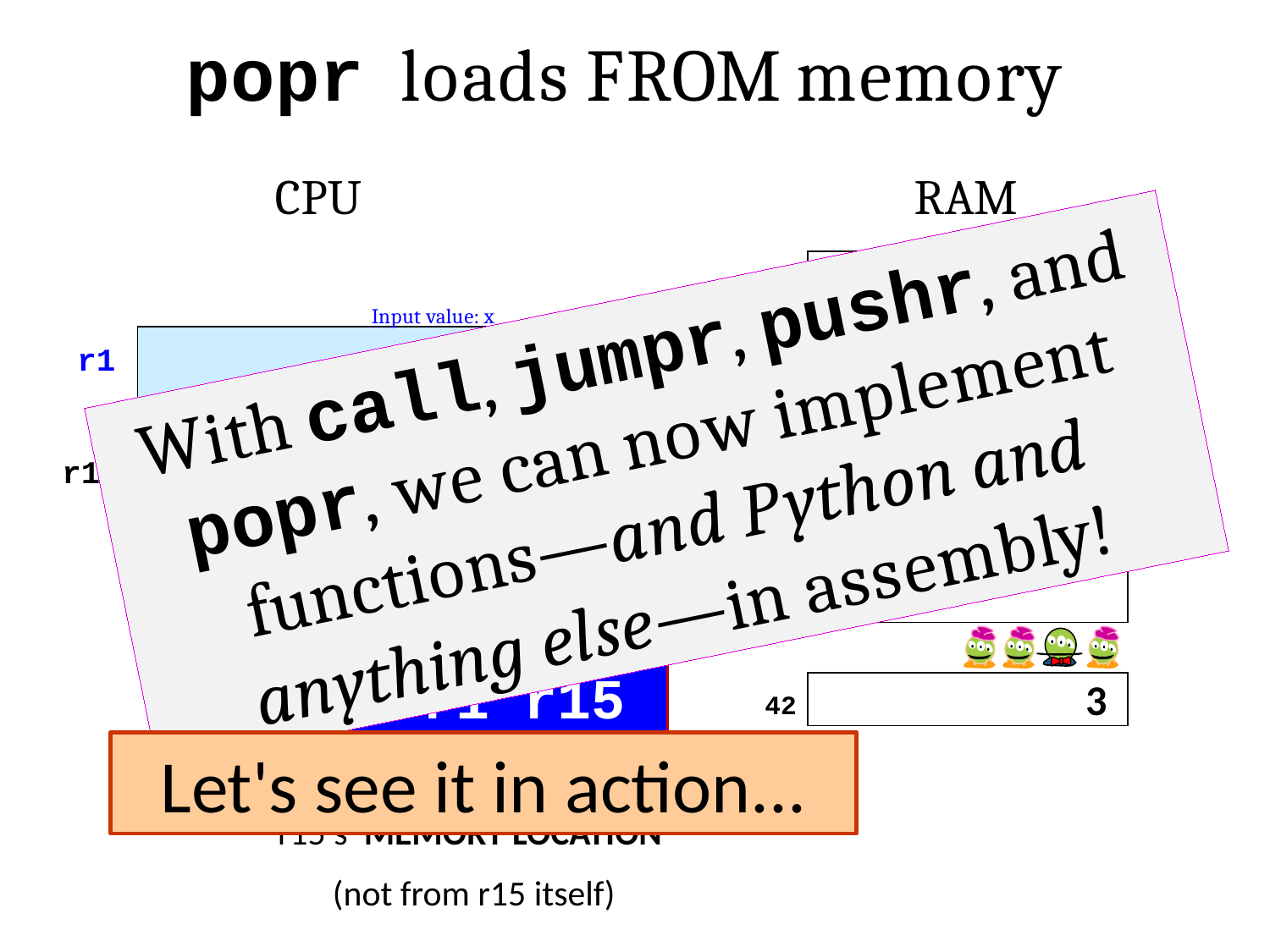

popr  loads FROM memory
CPU
RAM

setn  r1 3
0
With call, jumpr, pushr, and popr, we can now implement functions—and Python and anything else—in assembly!
Input value: x

setn  r15 42
1

3
X
2
r1

pushr r1 r15
2

Stack pointer
addn  r1 -1
3

r15
42

popr  r1 r15
4

write r1
5

halt
6

popr r1 r15
3

42
Let's see it in action...
loads data into r1 from r15's  MEMORY LOCATION
(not from r15 itself)